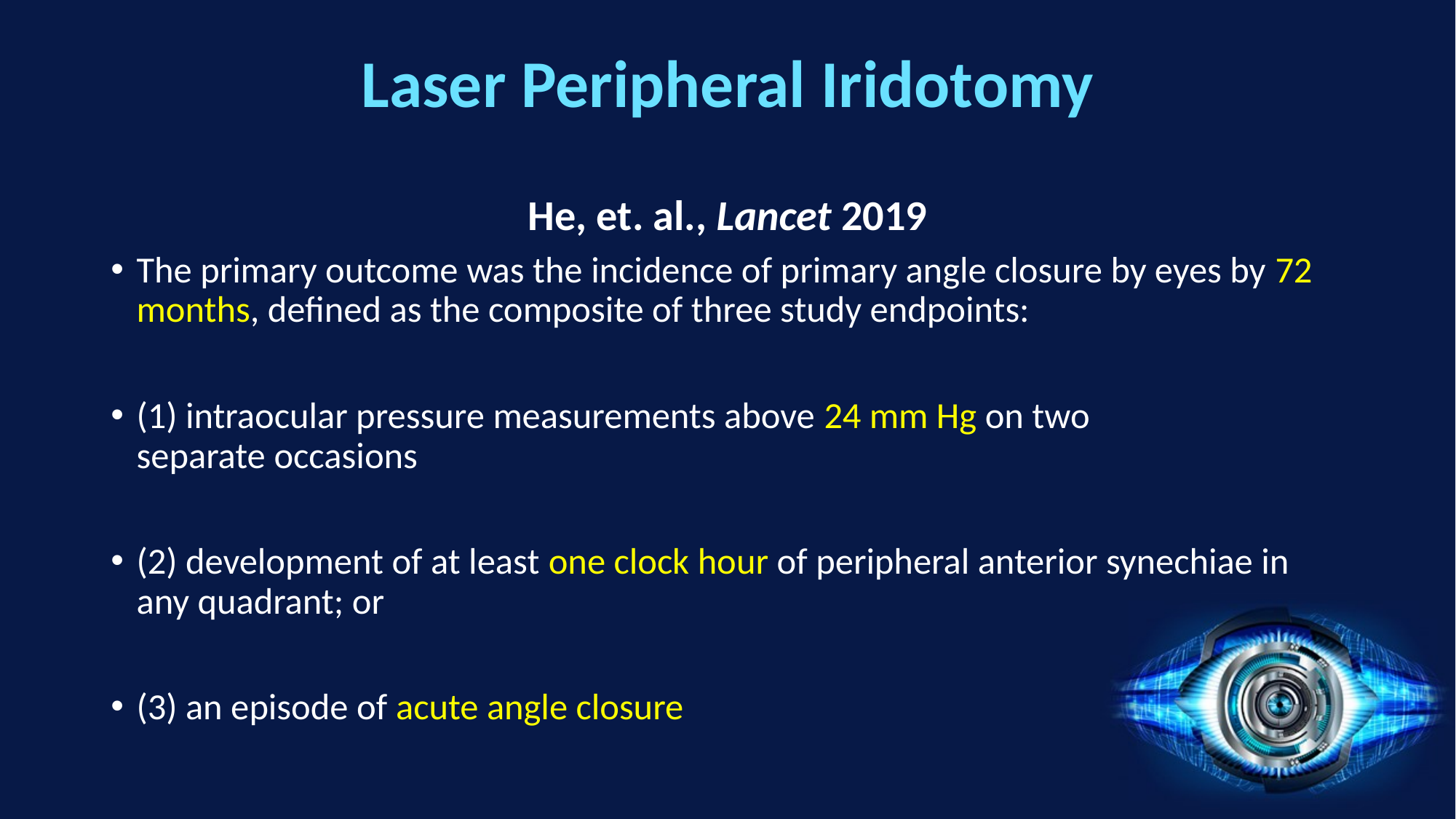

# Laser Peripheral Iridotomy He, et. al., Lancet 2019
The primary outcome was the incidence of primary angle closure by eyes by 72 months, defined as the composite of three study endpoints:

(1) intraocular pressure measurements above 24 mm Hg on two                     separate occasions

(2) development of at least one clock hour of peripheral anterior synechiae in any quadrant; or

(3) an episode of acute angle closure